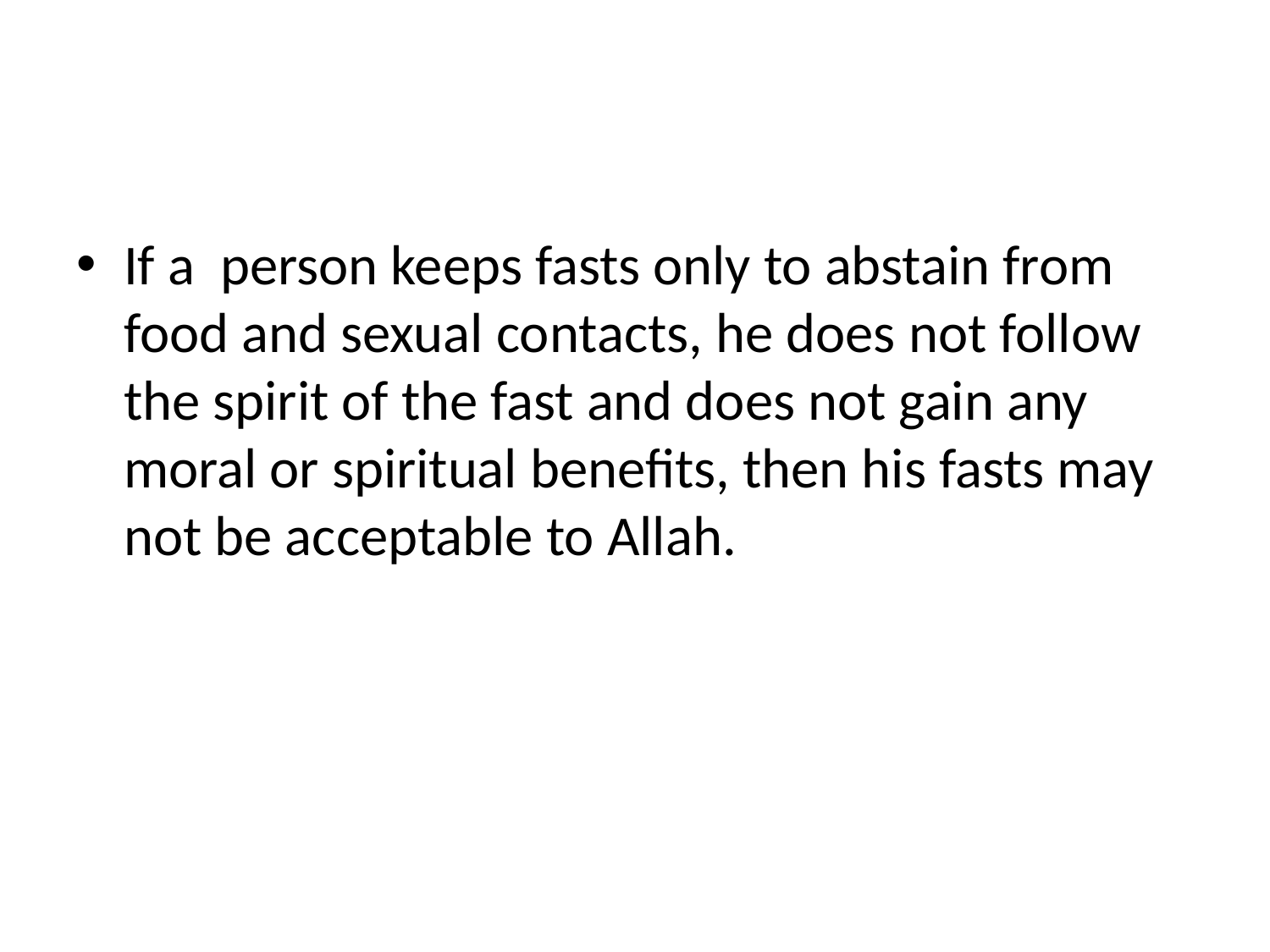

If a  person keeps fasts only to abstain from food and sexual contacts, he does not follow the spirit of the fast and does not gain any moral or spiritual benefits, then his fasts may not be acceptable to Allah.